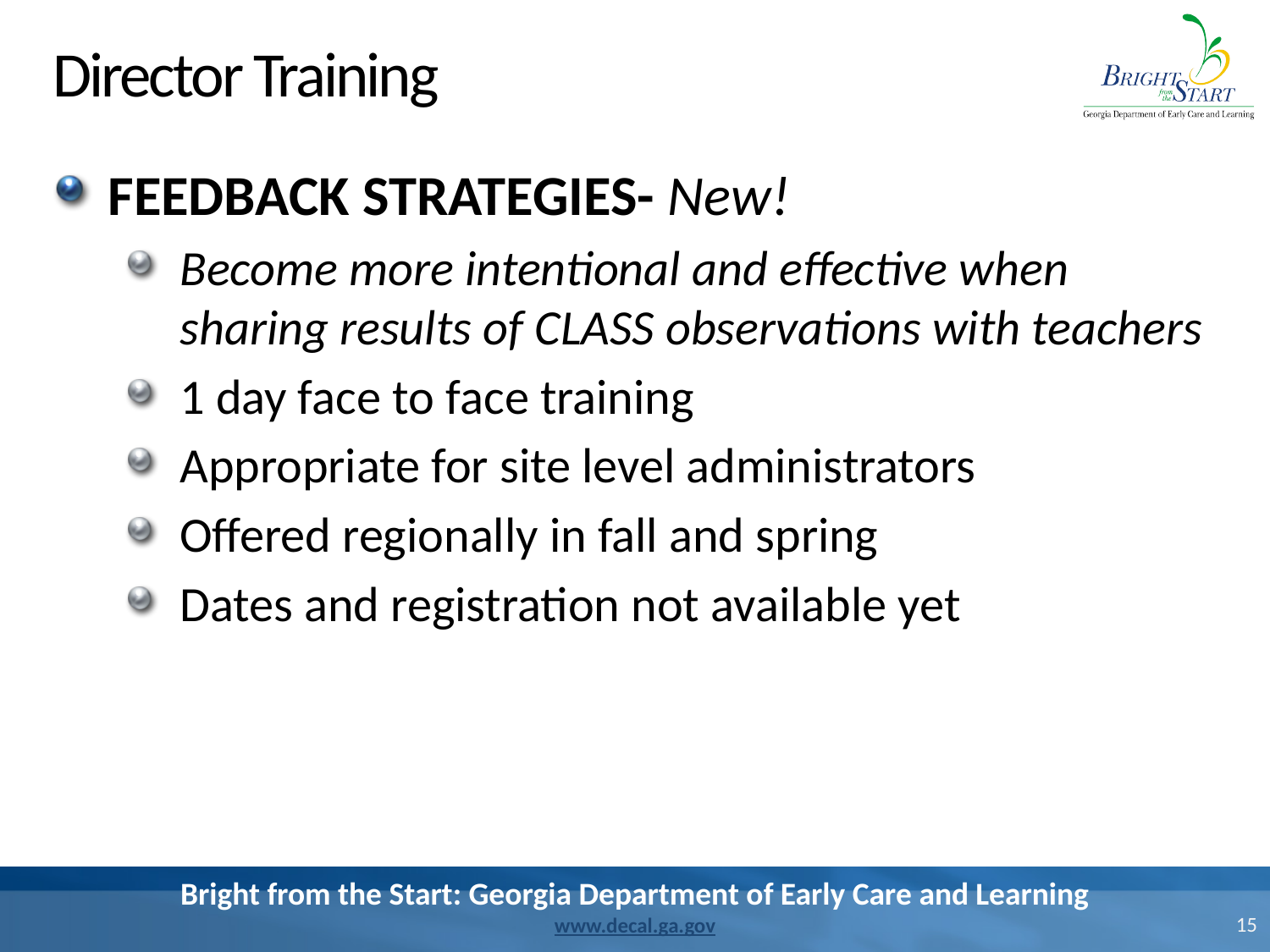

# Director Training
Feedback Strategies- New!
Become more intentional and effective when sharing results of CLASS observations with teachers
1 day face to face training
Appropriate for site level administrators
Offered regionally in fall and spring
Dates and registration not available yet